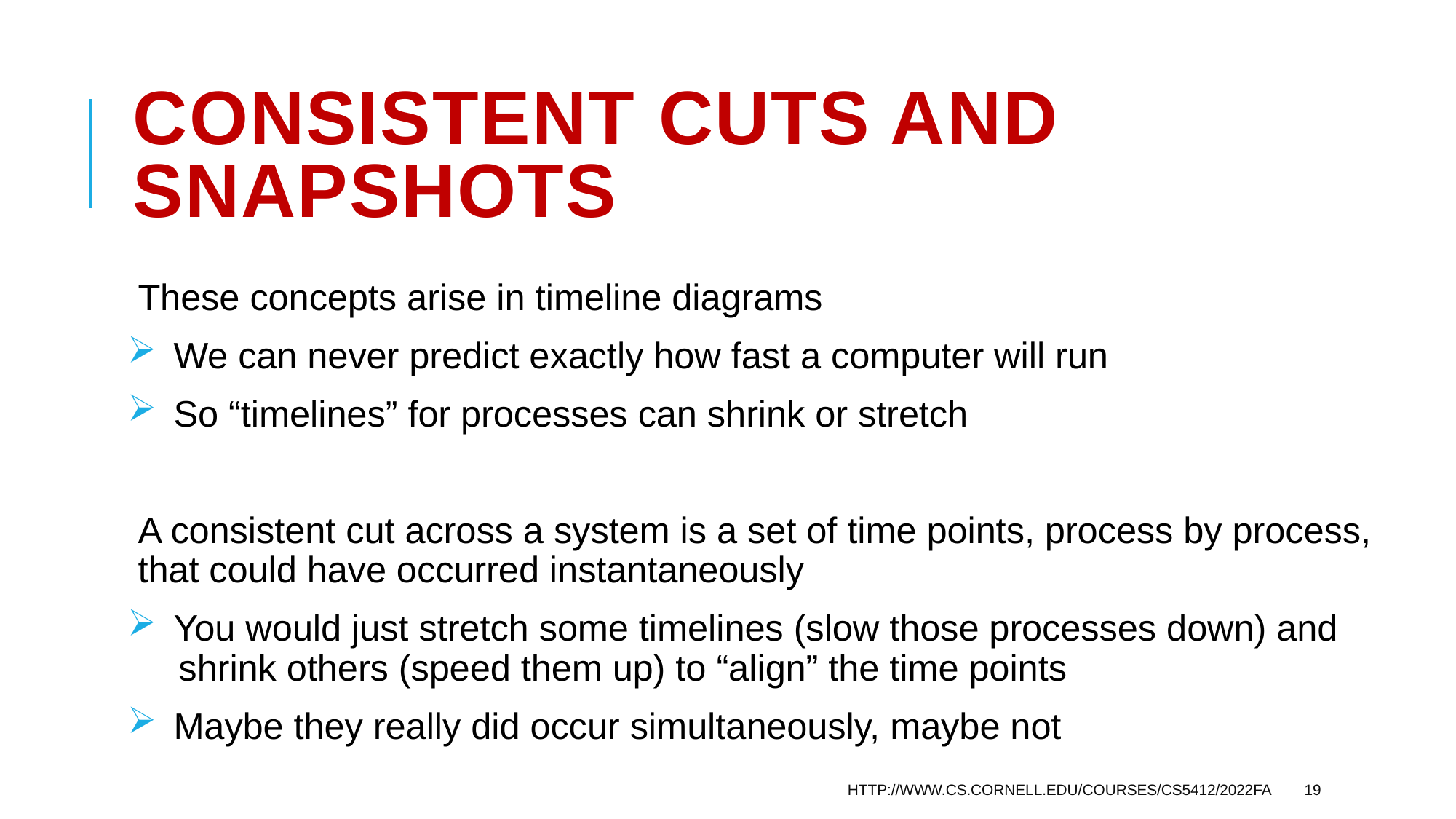

# Consistent Cuts and Snapshots
These concepts arise in timeline diagrams
  We can never predict exactly how fast a computer will run
  So “timelines” for processes can shrink or stretch

A consistent cut across a system is a set of time points, process by process, that could have occurred instantaneously
  You would just stretch some timelines (slow those processes down) and
    shrink others (speed them up) to “align” the time points
  Maybe they really did occur simultaneously, maybe not
http://www.cs.cornell.edu/courses/cs5412/2022fa
19